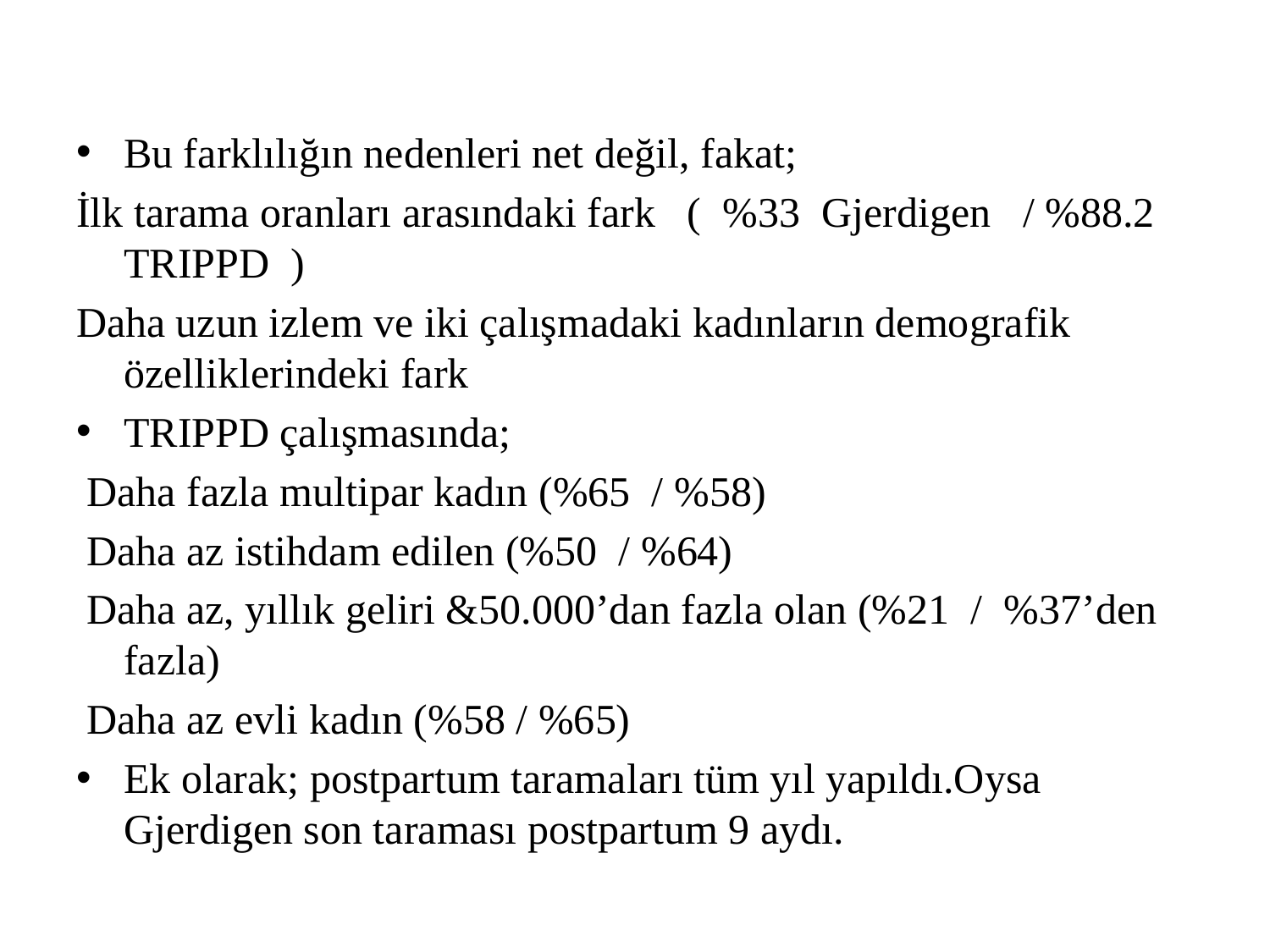

#
Bu farklılığın nedenleri net değil, fakat;
İlk tarama oranları arasındaki fark   (  %33  Gjerdigen   / %88.2 TRIPPD  )
Daha uzun izlem ve iki çalışmadaki kadınların demografik özelliklerindeki fark
TRIPPD çalışmasında;
 Daha fazla multipar kadın (%65  / %58)
 Daha az istihdam edilen (%50  / %64)
 Daha az, yıllık geliri &50.000’dan fazla olan (%21  /  %37’den fazla)
 Daha az evli kadın (%58 / %65)
Ek olarak; postpartum taramaları tüm yıl yapıldı.Oysa Gjerdigen son taraması postpartum 9 aydı.